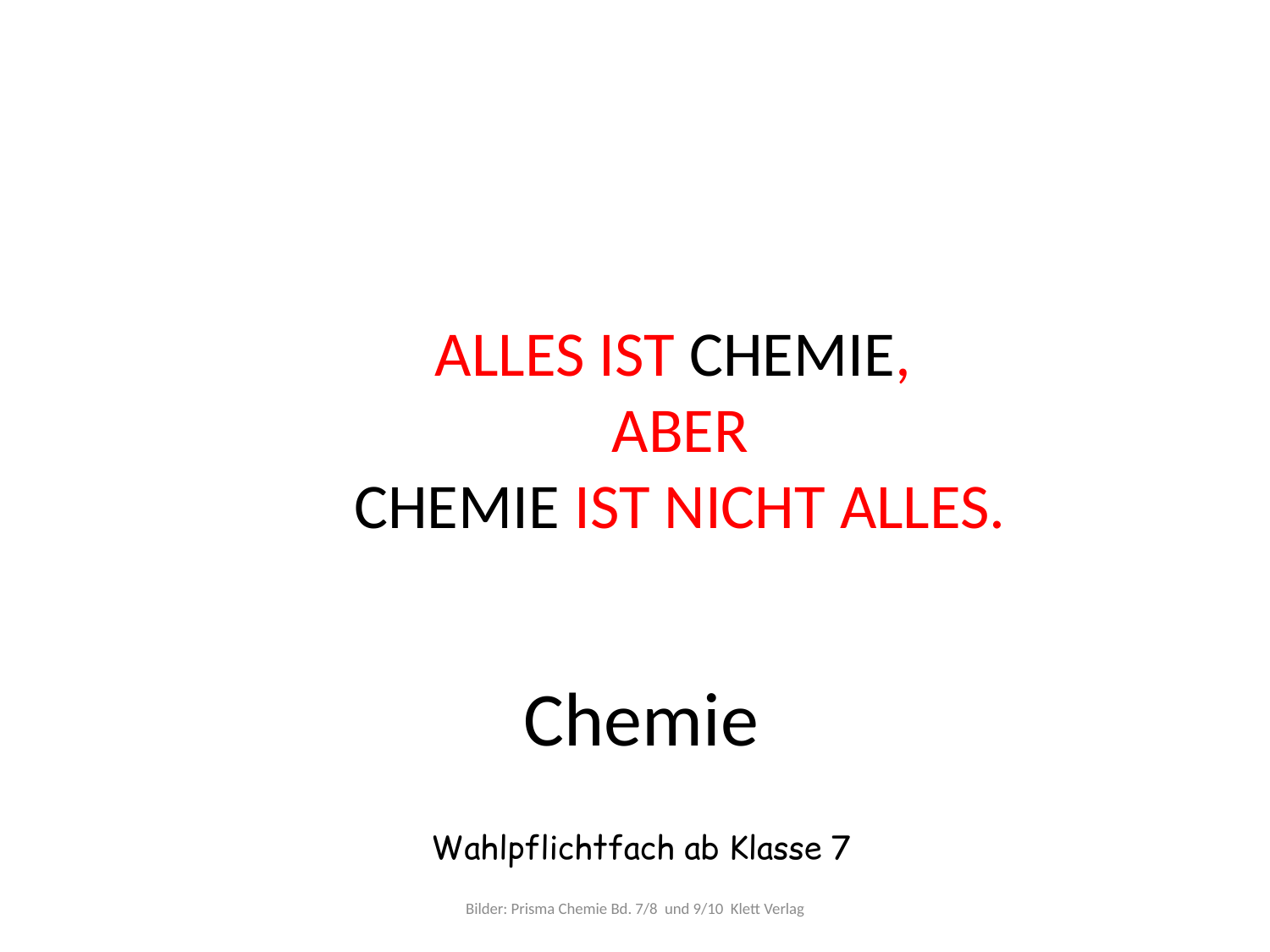

Alles ist chemie,
aber
Chemie ist nicht alles.
# Chemie
Wahlpflichtfach ab Klasse 7
Bilder: Prisma Chemie Bd. 7/8  und 9/10  Klett Verlag